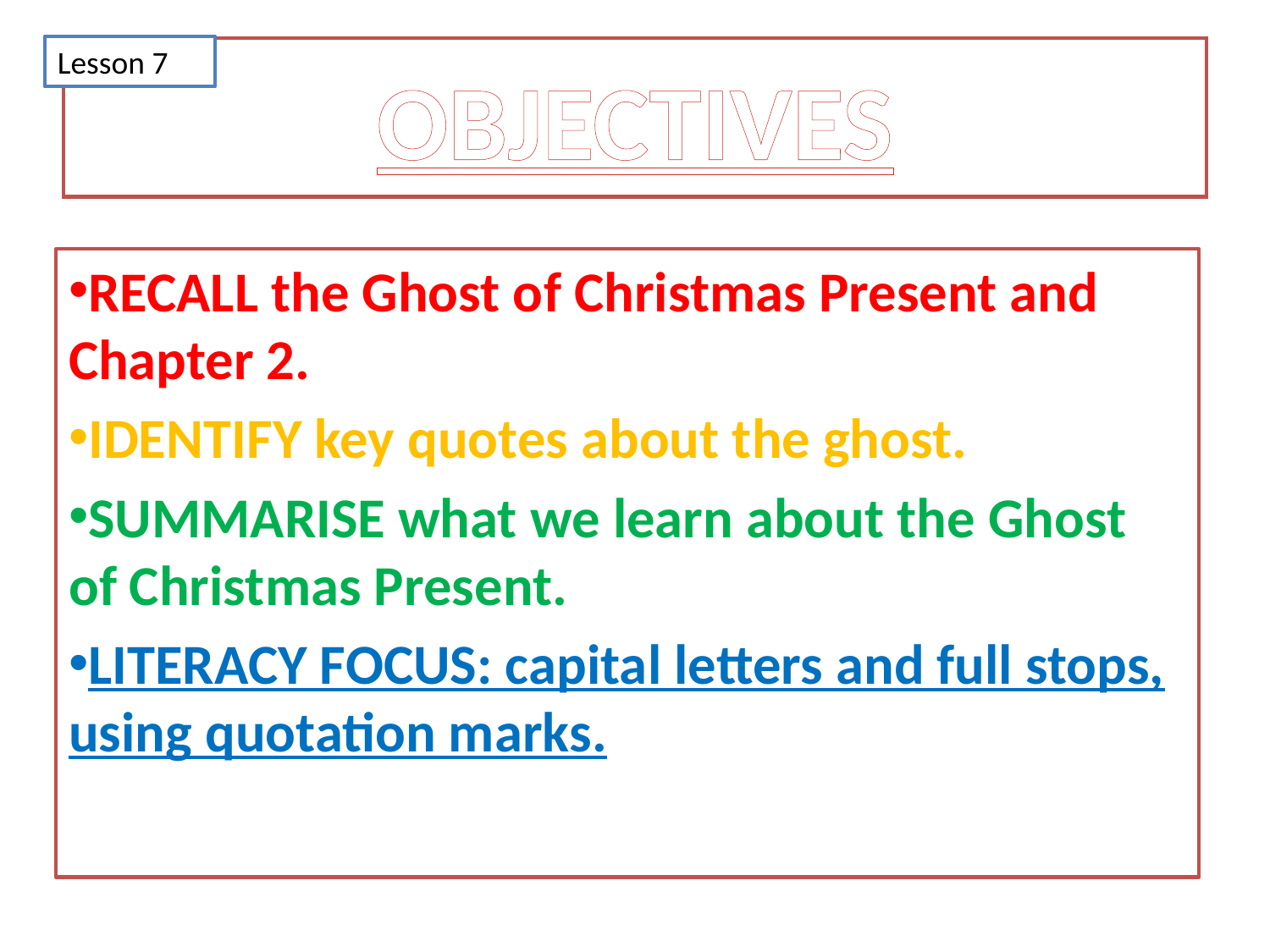

Lesson 7
# OBJECTIVES
RECALL the Ghost of Christmas Present and Chapter 2.
IDENTIFY key quotes about the ghost.
SUMMARISE what we learn about the Ghost of Christmas Present.
LITERACY FOCUS: capital letters and full stops, using quotation marks.